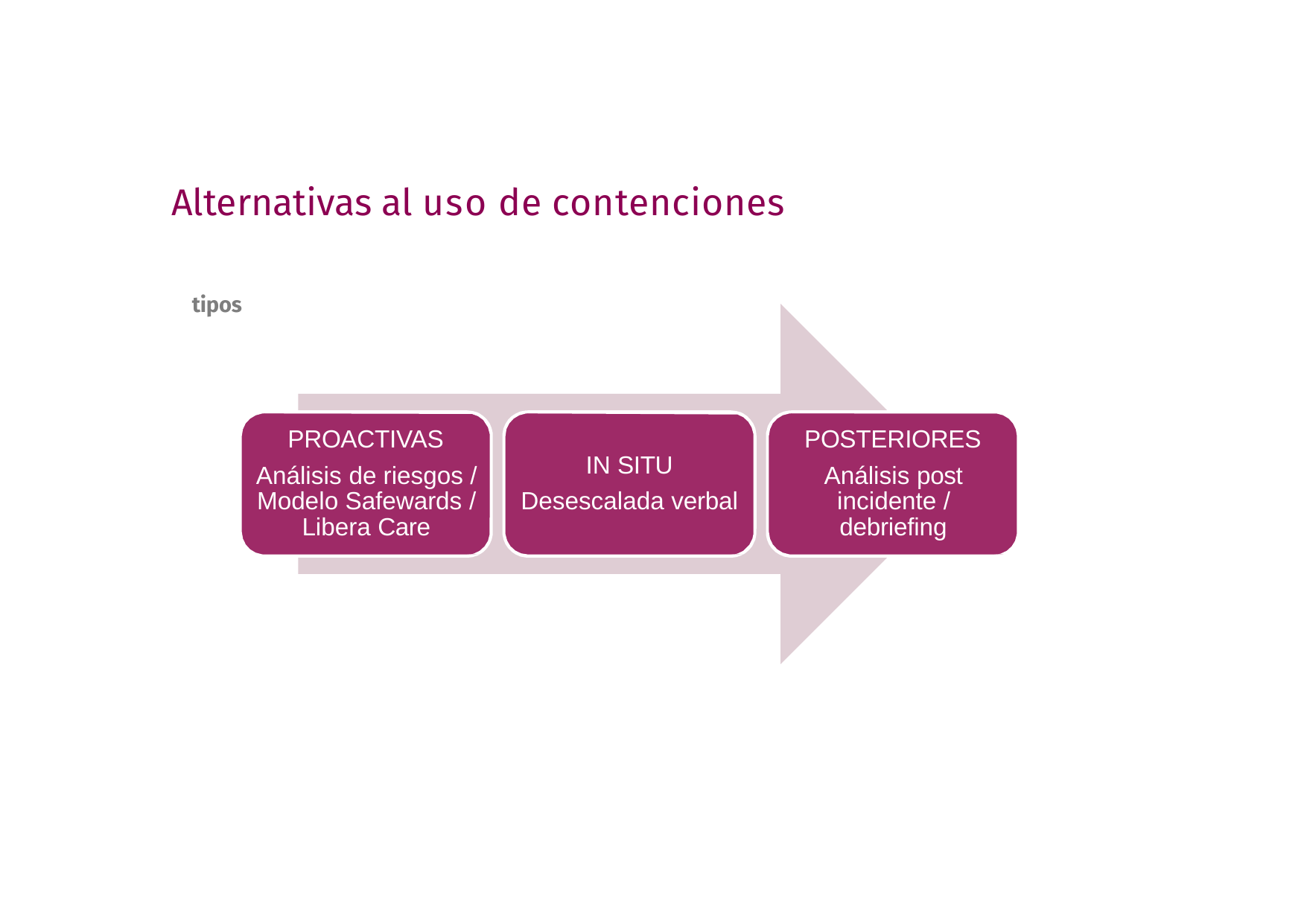

# Alternativas al uso de contenciones
tipos

PROACTIVAS
Análisis de riesgos / Modelo Safewards / Libera Care
POSTERIORES
Análisis post incidente / debriefing
IN SITU
Desescalada verbal